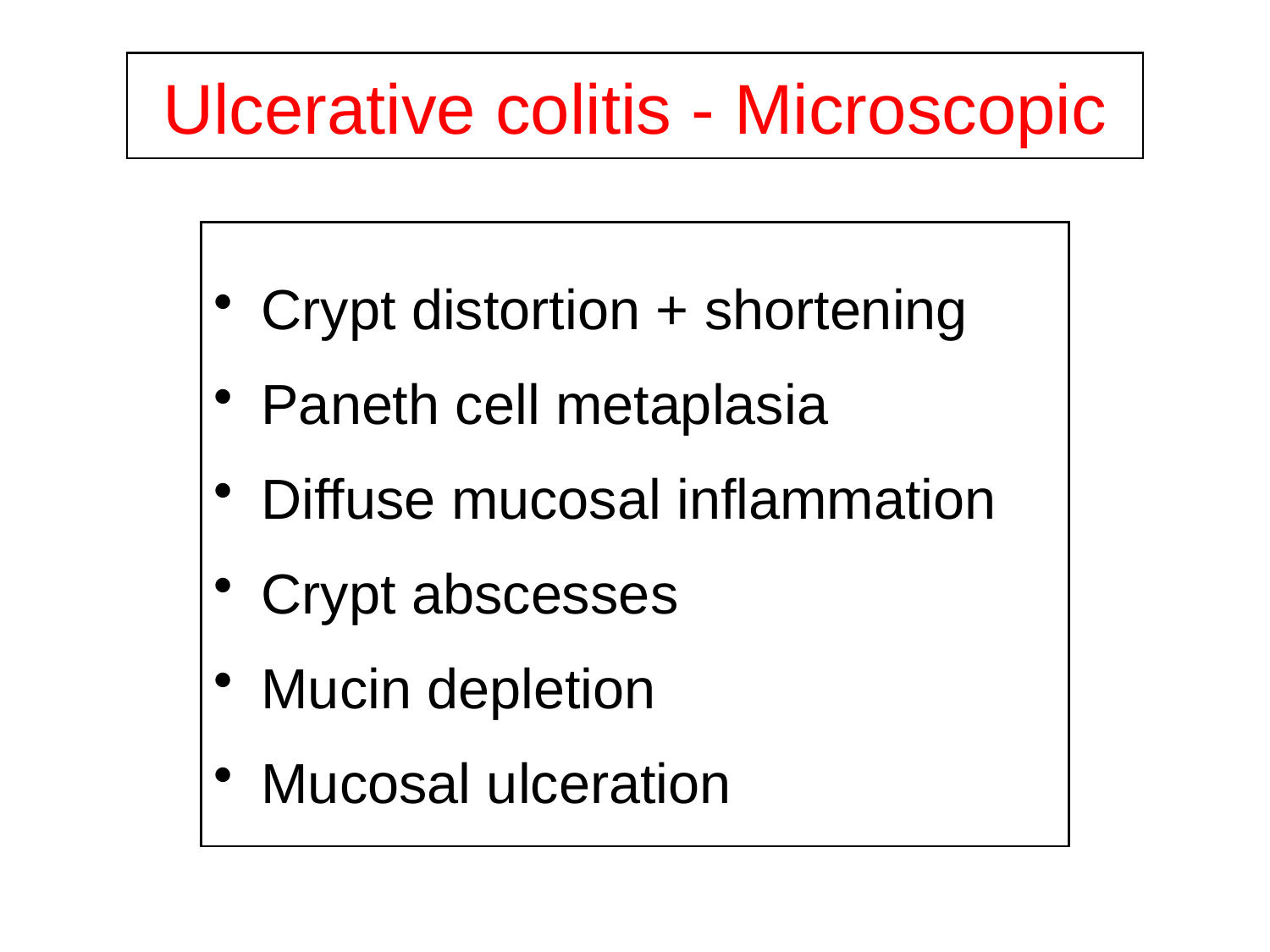

# Ulcerative colitis - Microscopic

Crypt distortion + shortening

Paneth cell metaplasia

Diffuse mucosal inflammation

Crypt abscesses

Mucin depletion

Mucosal ulceration